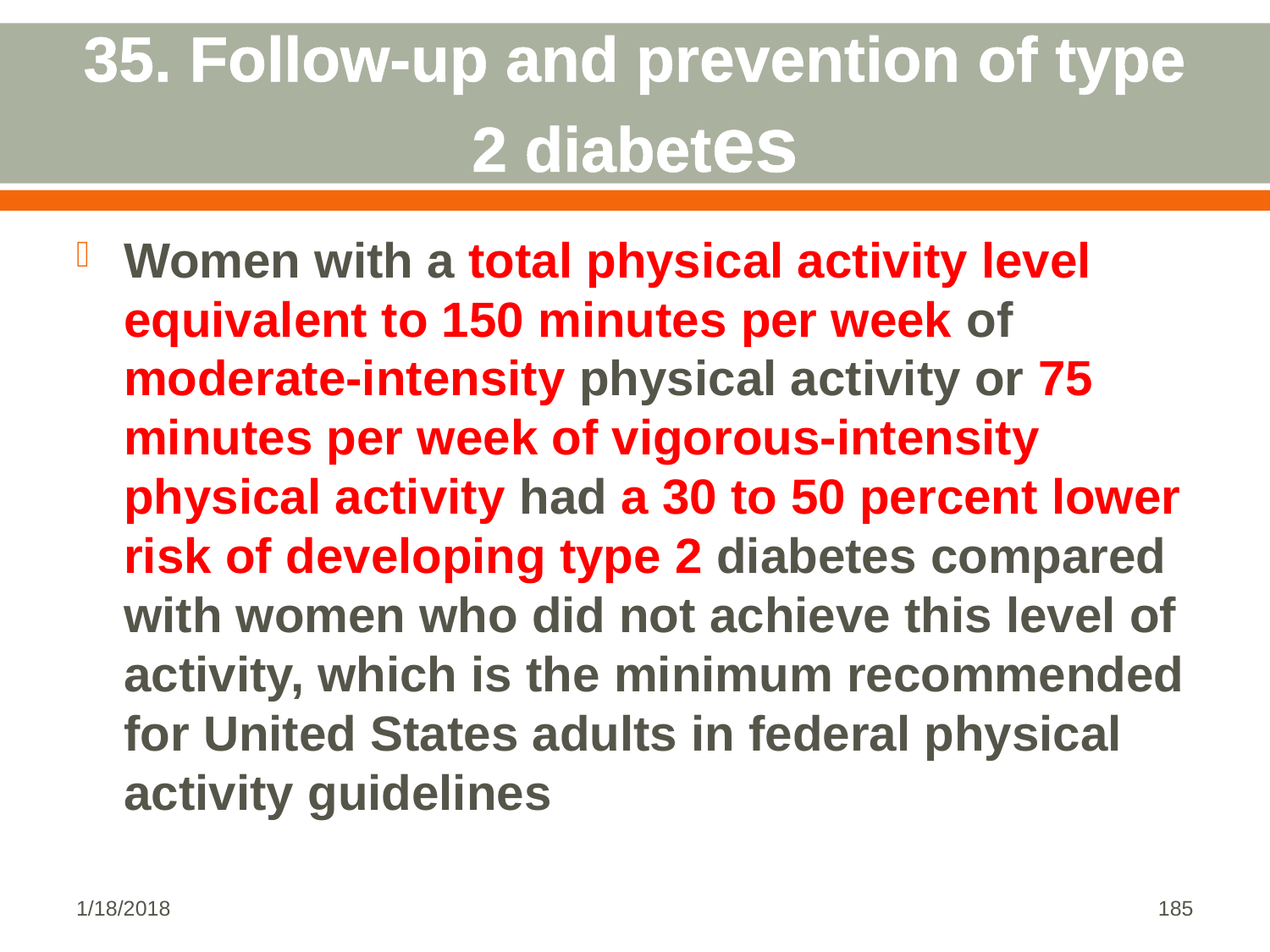

# 35. Follow-up and prevention of type 2 diabetes
Women with a total physical activity level equivalent to 150 minutes per week of moderate-intensity physical activity or 75 minutes per week of vigorous-intensity physical activity had a 30 to 50 percent lower risk of developing type 2 diabetes compared with women who did not achieve this level of activity, which is the minimum recommended for United States adults in federal physical activity guidelines
1/18/2018
185